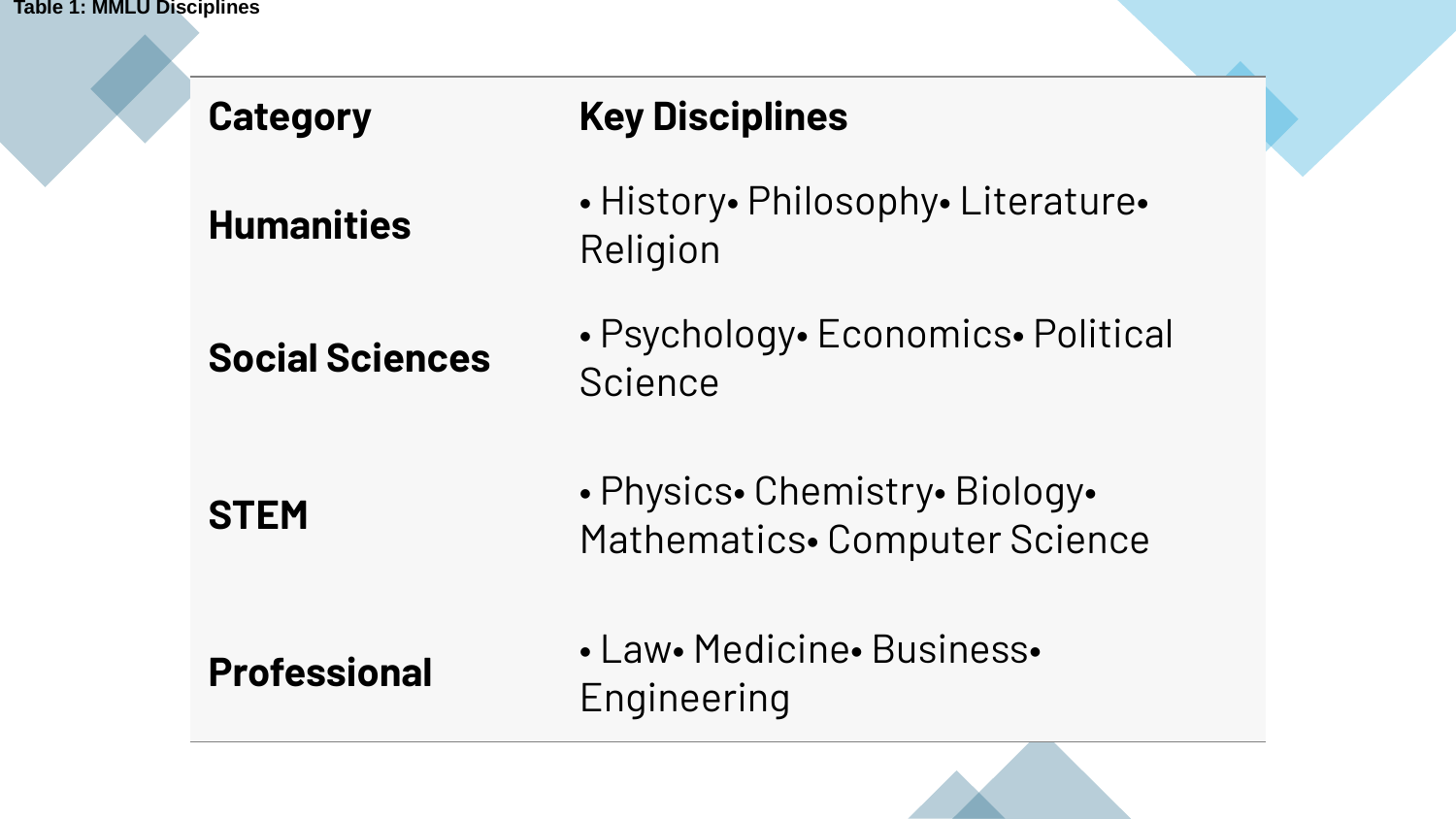

Table 1: MMLU Disciplines

| Category | Key Disciplines |
| --- | --- |
| Humanities | • History• Philosophy• Literature• Religion |
| Social Sciences | • Psychology• Economics• Political Science |
| STEM | • Physics• Chemistry• Biology• Mathematics• Computer Science |
| Professional | • Law• Medicine• Business• Engineering |